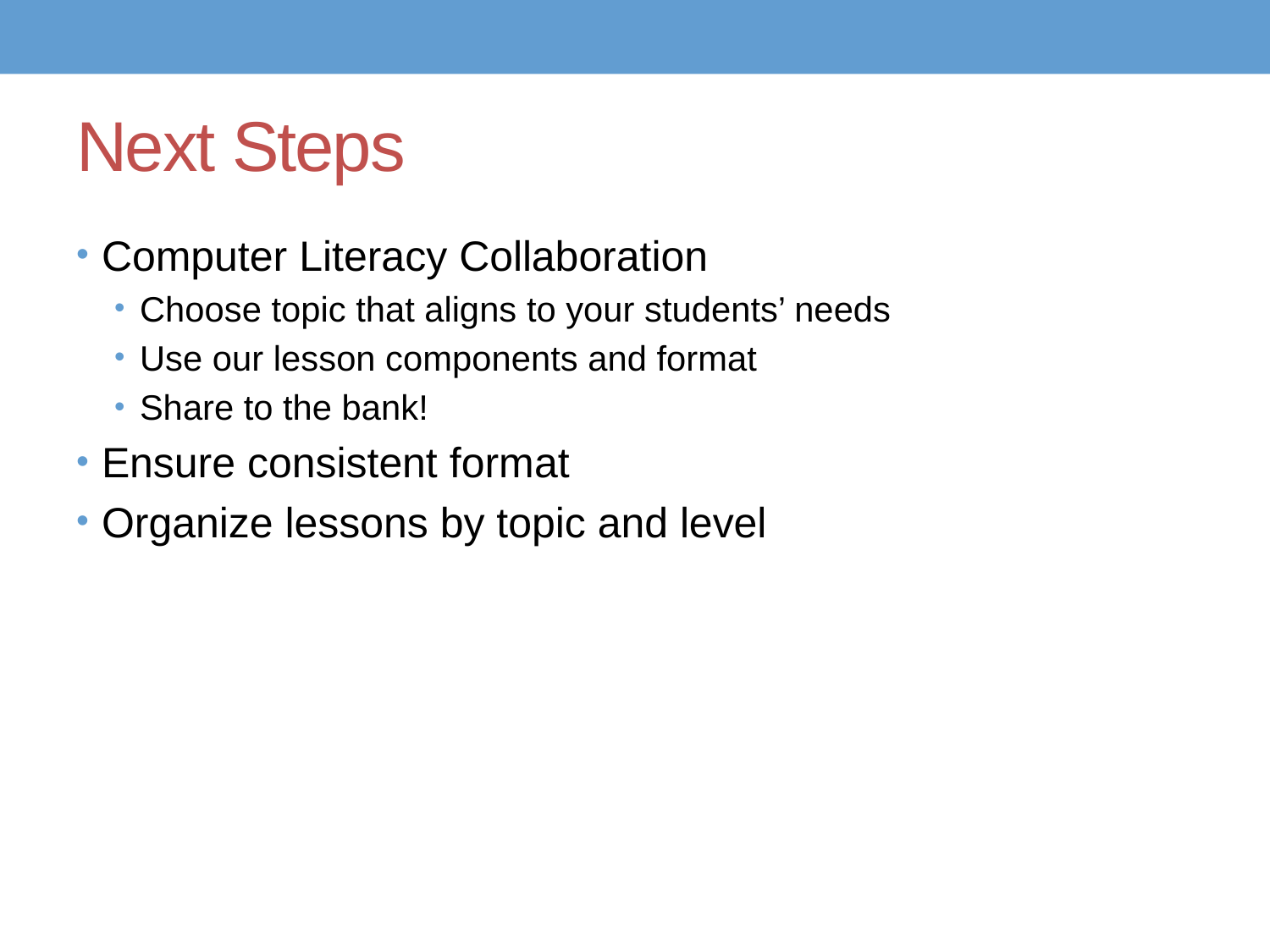

# Next Steps
Computer Literacy Collaboration
Choose topic that aligns to your students’ needs
Use our lesson components and format
Share to the bank!
Ensure consistent format
Organize lessons by topic and level